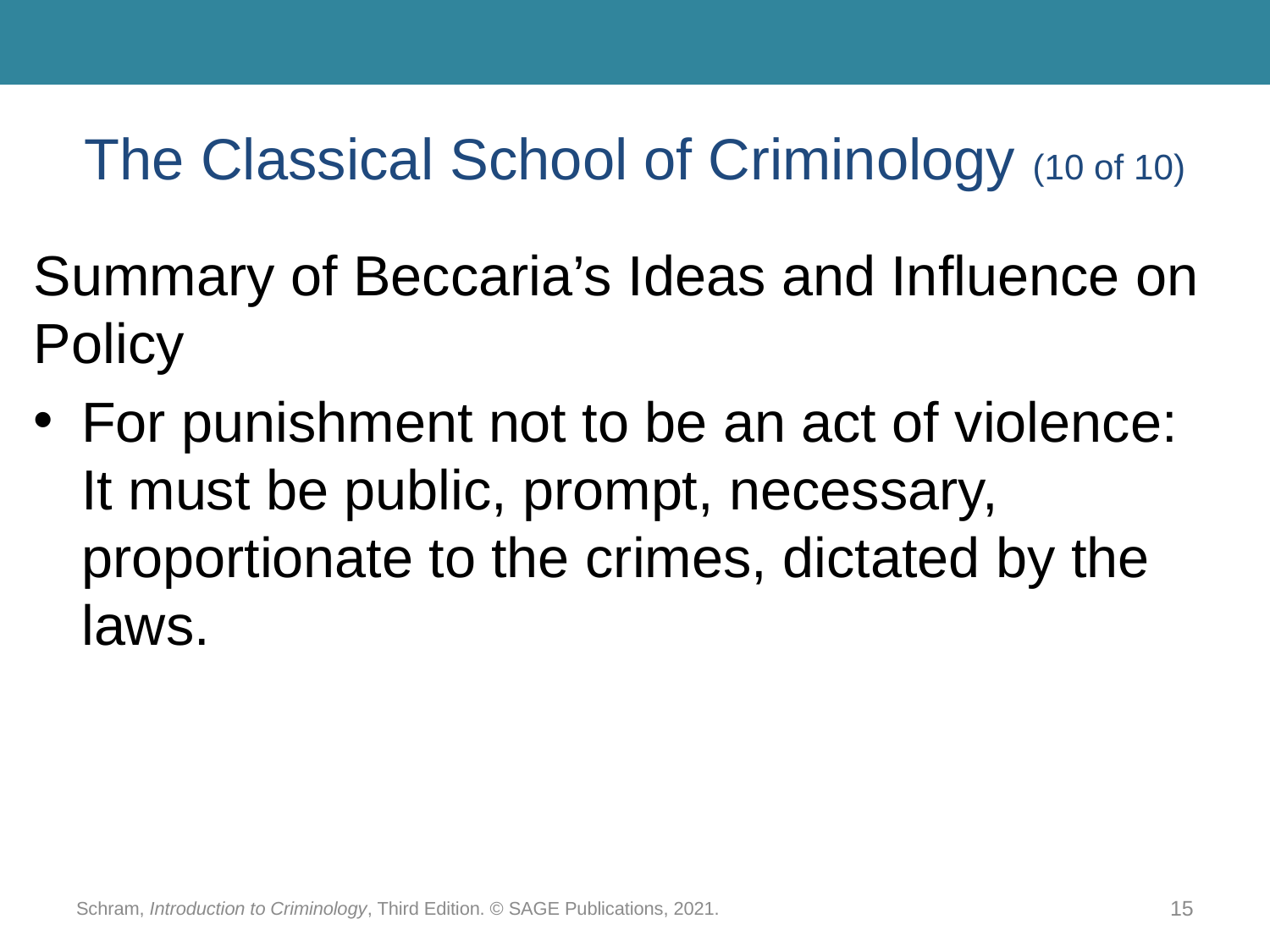

# The Classical School of Criminology (10 of 10)
Summary of Beccaria’s Ideas and Influence on Policy
For punishment not to be an act of violence: It must be public, prompt, necessary, proportionate to the crimes, dictated by the laws.
Schram, Introduction to Criminology, Third Edition. © SAGE Publications, 2021.
15